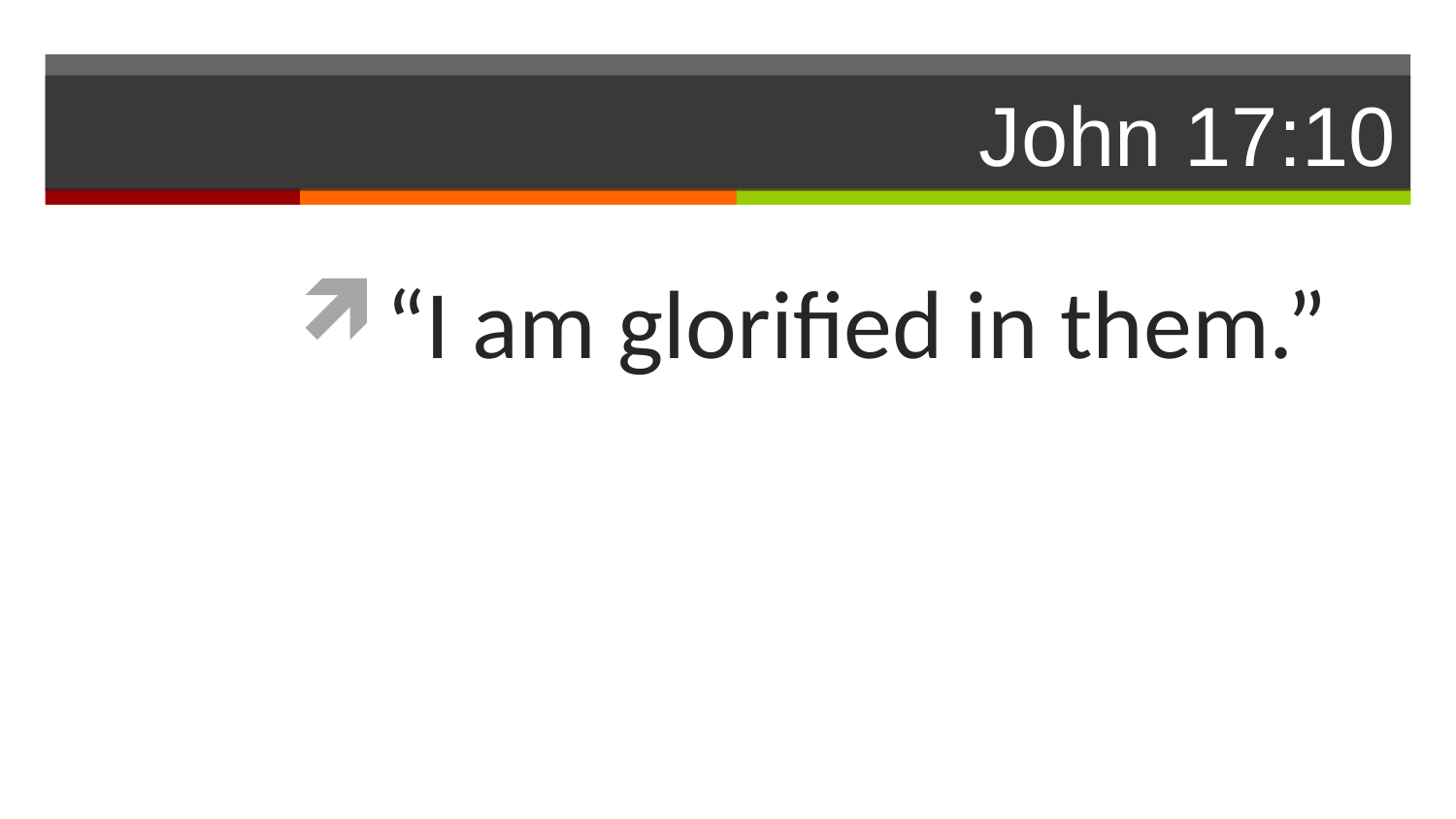

# John 17:10
“I am glorified in them.”